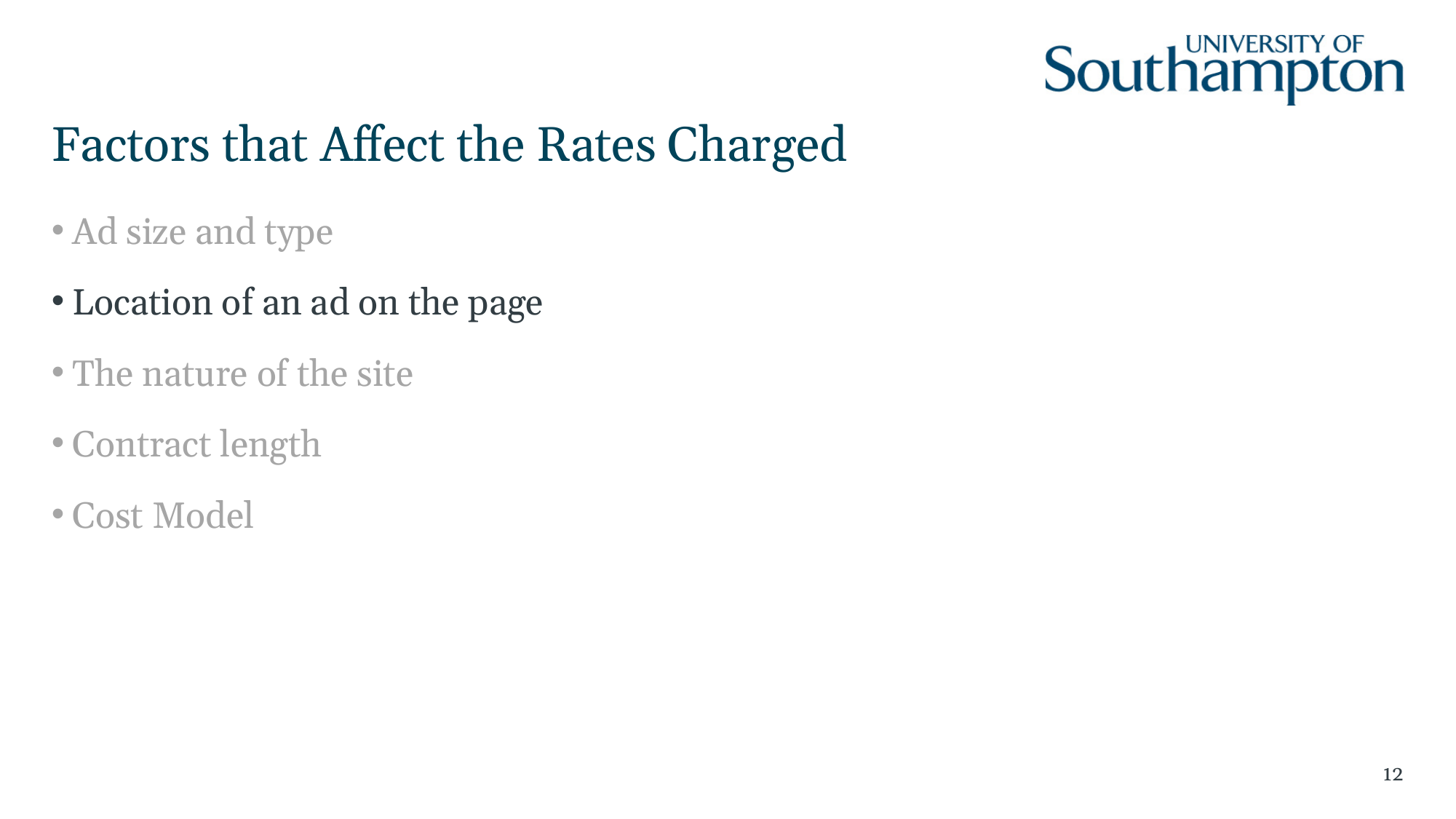

# Factors that Affect the Rates Charged
Ad size and type
Location of an ad on the page
The nature of the site
Contract length
Cost Model
12